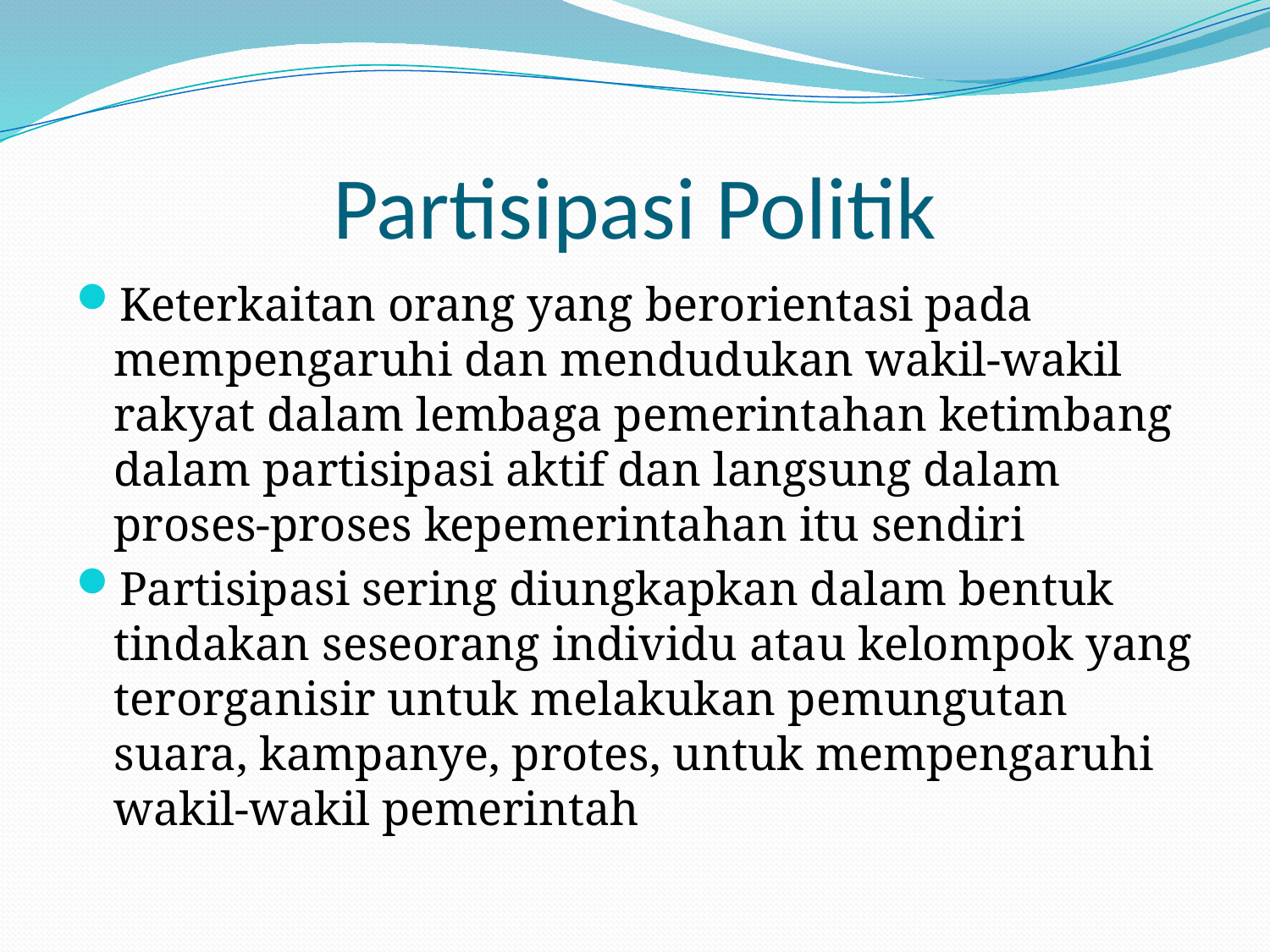

# Partisipasi Politik
Keterkaitan orang yang berorientasi pada mempengaruhi dan mendudukan wakil-wakil rakyat dalam lembaga pemerintahan ketimbang dalam partisipasi aktif dan langsung dalam proses-proses kepemerintahan itu sendiri
Partisipasi sering diungkapkan dalam bentuk tindakan seseorang individu atau kelompok yang terorganisir untuk melakukan pemungutan suara, kampanye, protes, untuk mempengaruhi wakil-wakil pemerintah